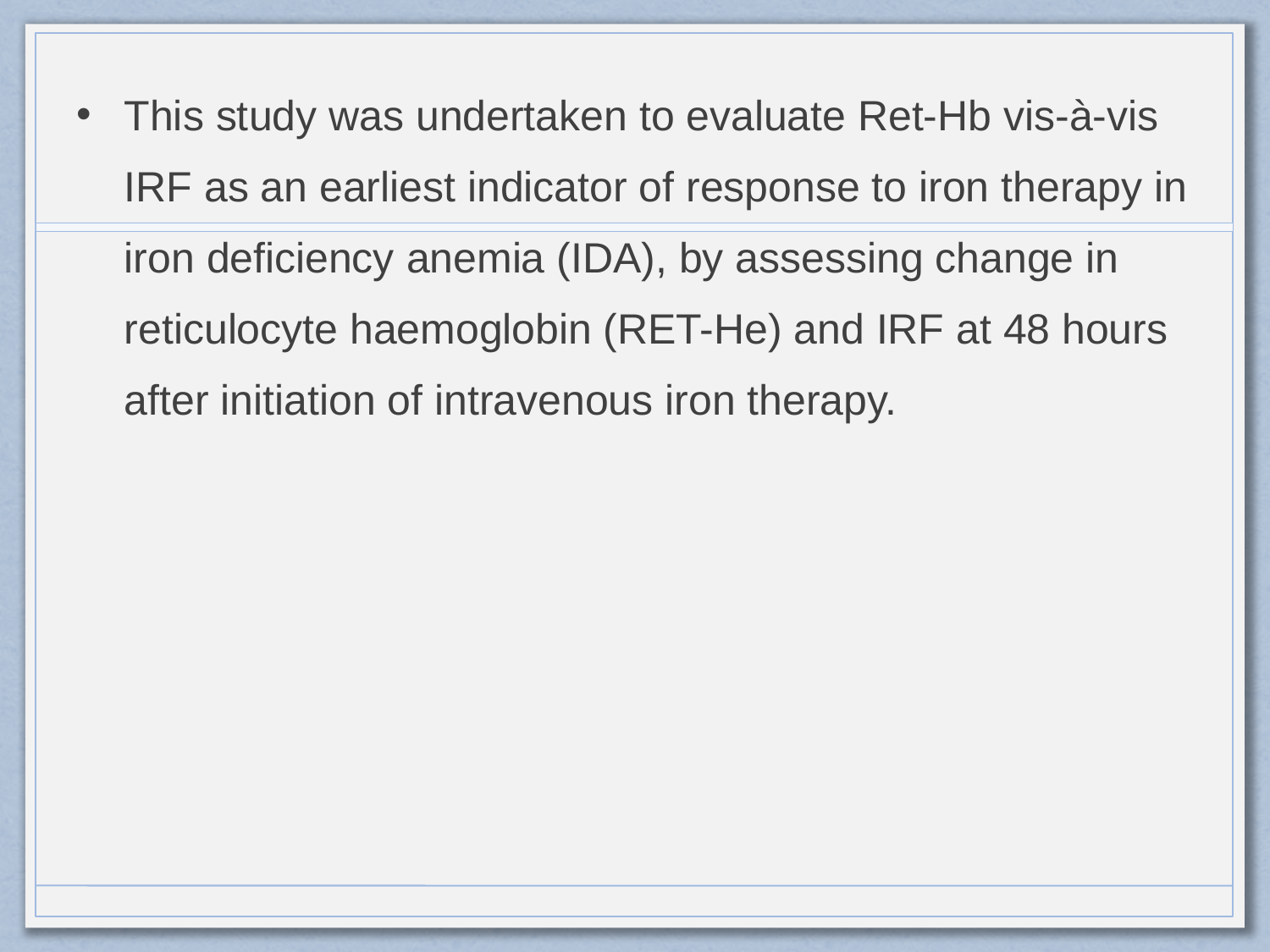

This study was undertaken to evaluate Ret-Hb vis-à-vis IRF as an earliest indicator of response to iron therapy in iron deficiency anemia (IDA), by assessing change in reticulocyte haemoglobin (RET-He) and IRF at 48 hours after initiation of intravenous iron therapy.